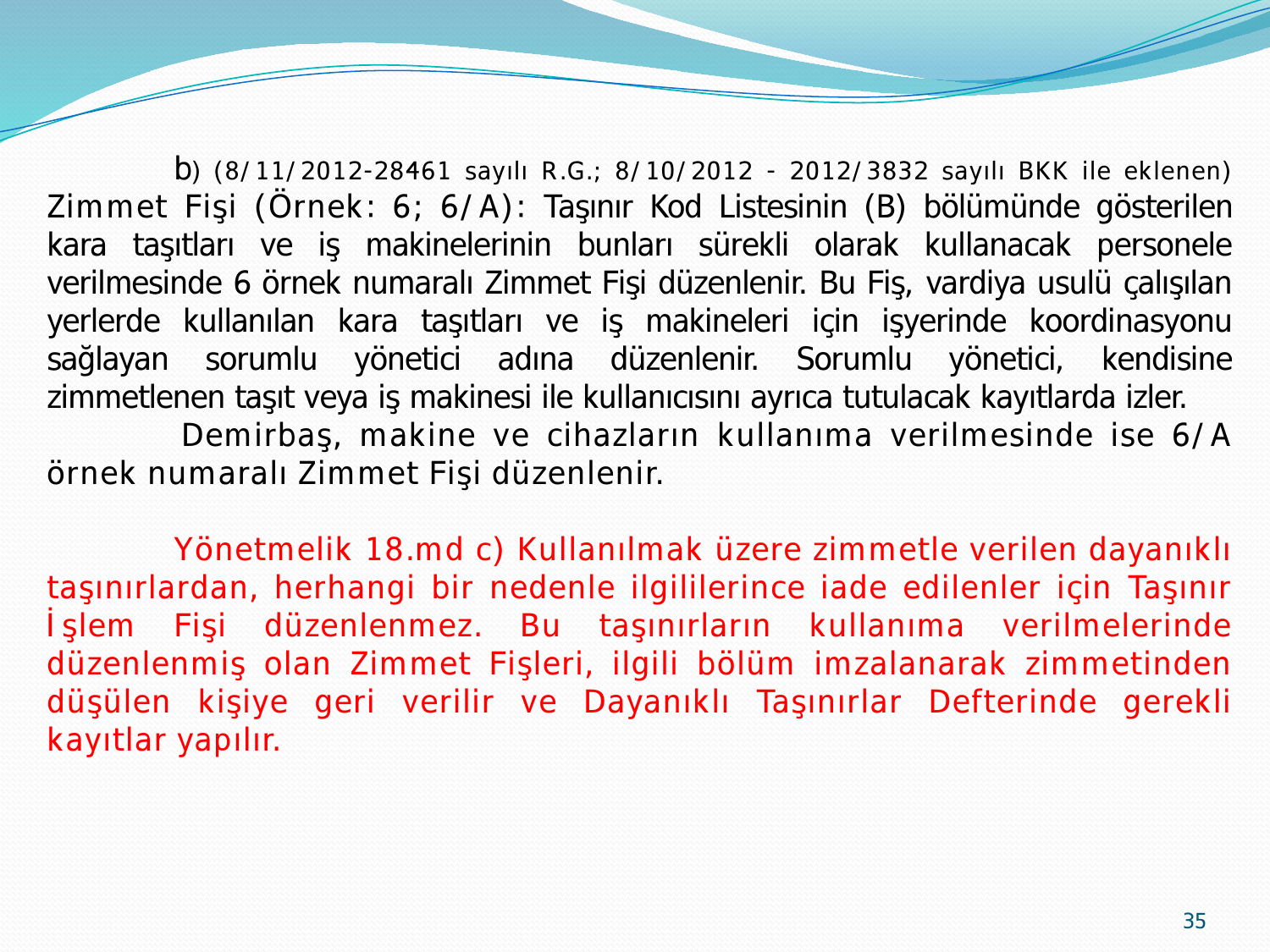

b) (8/11/2012-28461 sayılı R.G.; 8/10/2012 - 2012/3832 sayılı BKK ile eklenen) Zimmet Fişi (Örnek: 6; 6/A): Taşınır Kod Listesinin (B) bölümünde gösterilen kara taşıtları ve iş makinelerinin bunları sürekli olarak kullanacak personele verilmesinde 6 örnek numaralı Zimmet Fişi düzenlenir. Bu Fiş, vardiya usulü çalışılan yerlerde kullanılan kara taşıtları ve iş makineleri için işyerinde koordinasyonu sağlayan sorumlu yönetici adına düzenlenir. Sorumlu yönetici, kendisine zimmetlenen taşıt veya iş makinesi ile kullanıcısını ayrıca tutulacak kayıtlarda izler.
 	Demirbaş, makine ve cihazların kullanıma verilmesinde ise 6/A örnek numaralı Zimmet Fişi düzenlenir.

	Yönetmelik 18.md c) Kullanılmak üzere zimmetle verilen dayanıklı taşınırlardan, herhangi bir nedenle ilgililerince iade edilenler için Taşınır İşlem Fişi düzenlenmez. Bu taşınırların kullanıma verilmelerinde düzenlenmiş olan Zimmet Fişleri, ilgili bölüm imzalanarak zimmetinden düşülen kişiye geri verilir ve Dayanıklı Taşınırlar Defterinde gerekli kayıtlar yapılır.

35